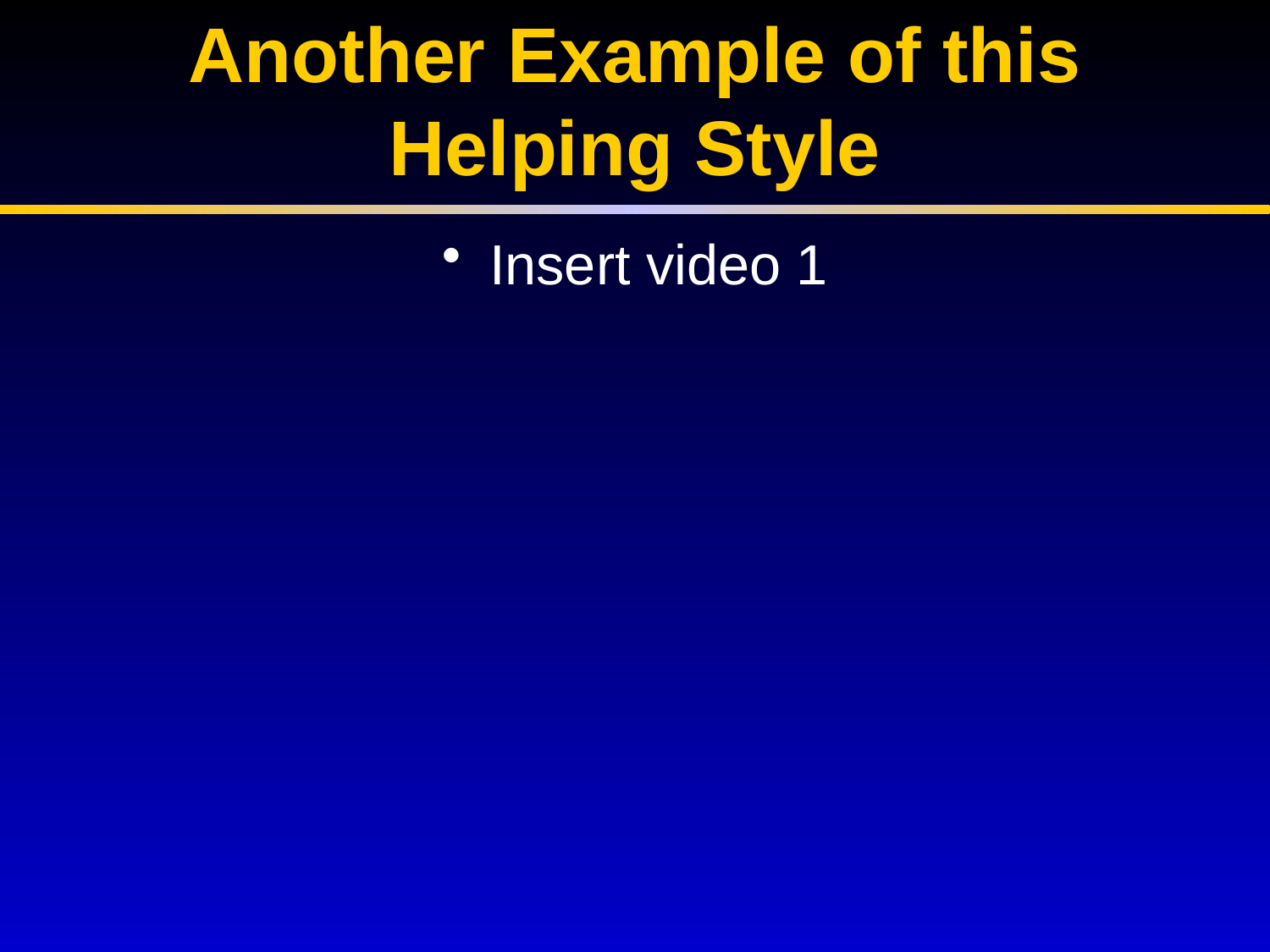

# Another Example of this Helping Style
Insert video 1